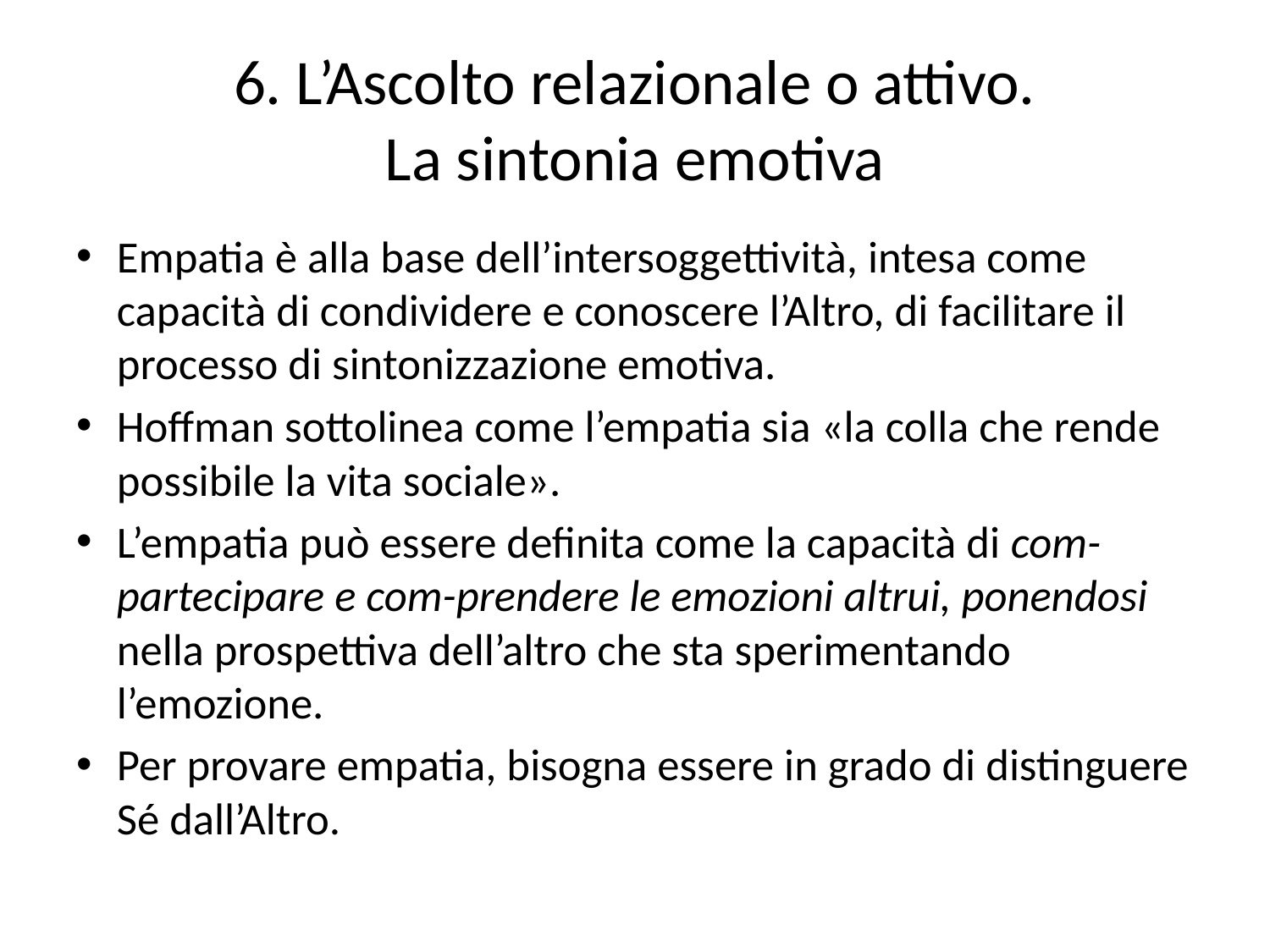

# 6. L’Ascolto relazionale o attivo. La sintonia emotiva
Empatia è alla base dell’intersoggettività, intesa come capacità di condividere e conoscere l’Altro, di facilitare il processo di sintonizzazione emotiva.
Hoffman sottolinea come l’empatia sia «la colla che rende possibile la vita sociale».
L’empatia può essere definita come la capacità di com-partecipare e com-prendere le emozioni altrui, ponendosi nella prospettiva dell’altro che sta sperimentando l’emozione.
Per provare empatia, bisogna essere in grado di distinguere Sé dall’Altro.